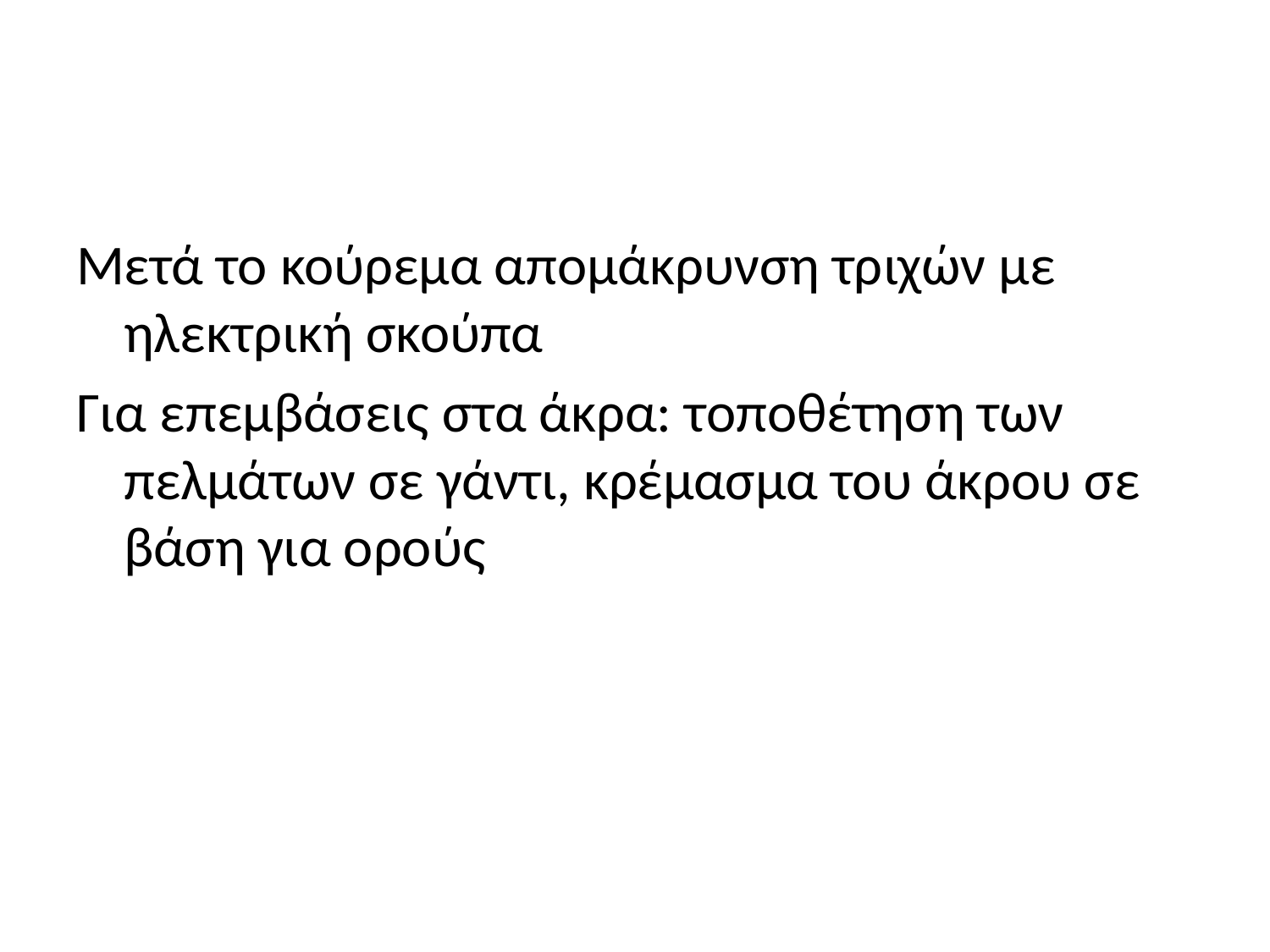

#
Μετά το κούρεμα απομάκρυνση τριχών με ηλεκτρική σκούπα
Για επεμβάσεις στα άκρα: τοποθέτηση των πελμάτων σε γάντι, κρέμασμα του άκρου σε βάση για ορούς